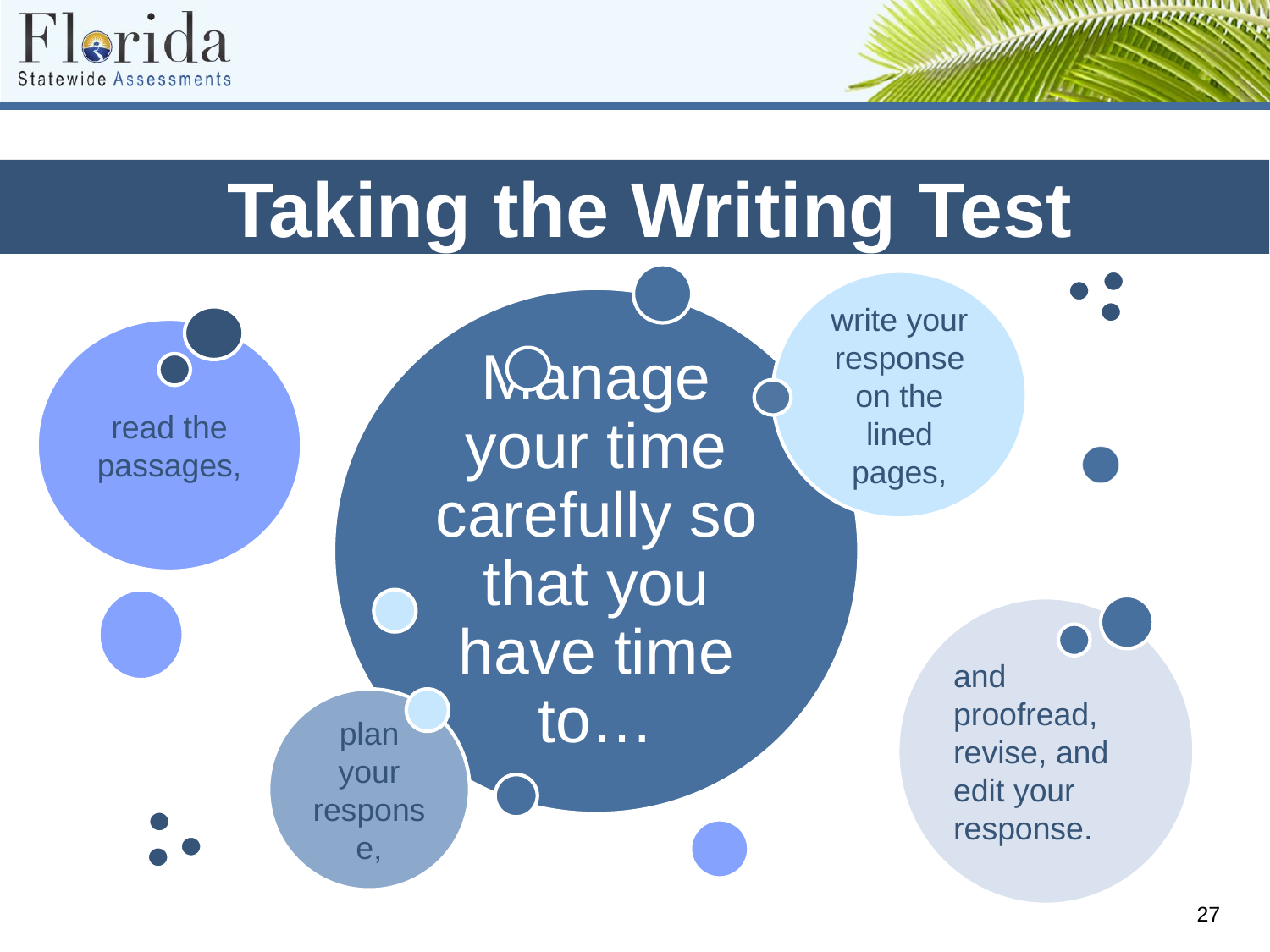

Taking the Writing Test

write your response on the lined pages,

Manage your time carefully so that you have time to…

read the passages,

and proofread, revise, and edit your response.

plan your response,

27